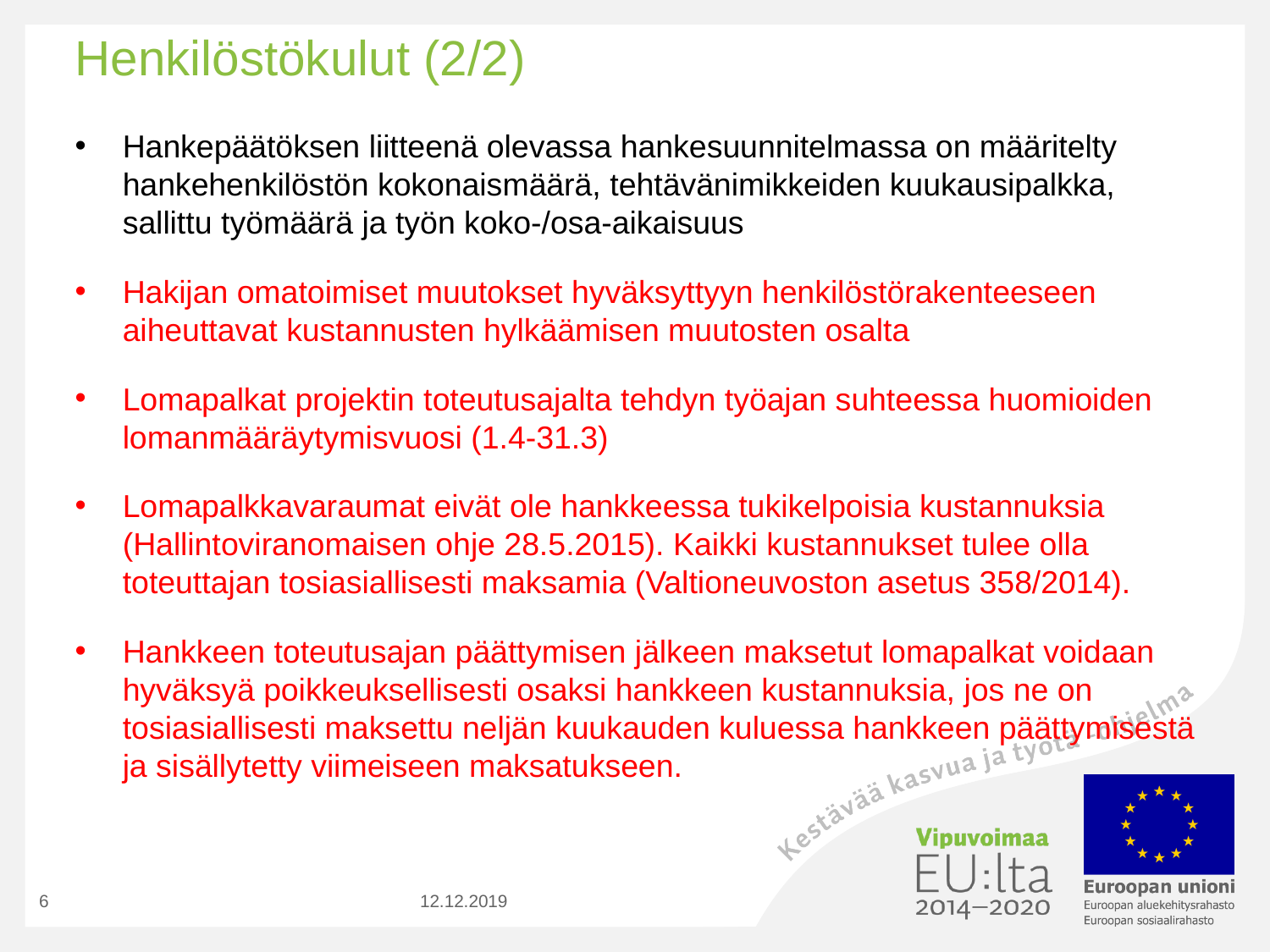

# Henkilöstökulut (2/2)
Hankepäätöksen liitteenä olevassa hankesuunnitelmassa on määritelty hankehenkilöstön kokonaismäärä, tehtävänimikkeiden kuukausipalkka, sallittu työmäärä ja työn koko-/osa-aikaisuus

Hakijan omatoimiset muutokset hyväksyttyyn henkilöstörakenteeseen aiheuttavat kustannusten hylkäämisen muutosten osalta

Lomapalkat projektin toteutusajalta tehdyn työajan suhteessa huomioiden lomanmääräytymisvuosi (1.4-31.3)

Lomapalkkavaraumat eivät ole hankkeessa tukikelpoisia kustannuksia (Hallintoviranomaisen ohje 28.5.2015). Kaikki kustannukset tulee olla toteuttajan tosiasiallisesti maksamia (Valtioneuvoston asetus 358/2014).

Hankkeen toteutusajan päättymisen jälkeen maksetut lomapalkat voidaan hyväksyä poikkeuksellisesti osaksi hankkeen kustannuksia, jos ne on tosiasiallisesti maksettu neljän kuukauden kuluessa hankkeen päättymisestä ja sisällytetty viimeiseen maksatukseen.

6
12.12.2019